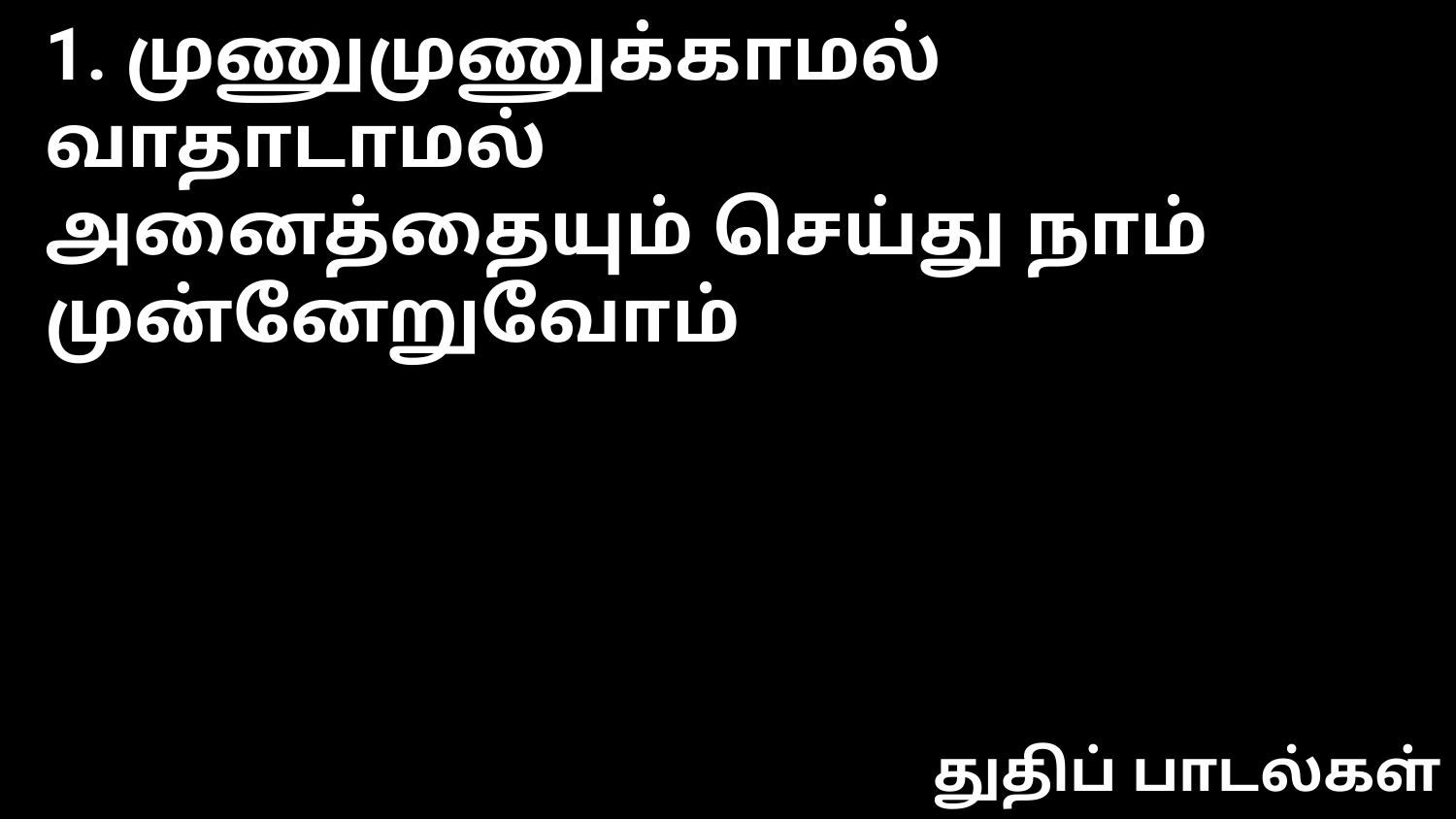

1. முணுமுணுக்காமல் வாதாடாமல்
அனைத்தையும் செய்து நாம் முன்னேறுவோம்

துதிப் பாடல்கள்